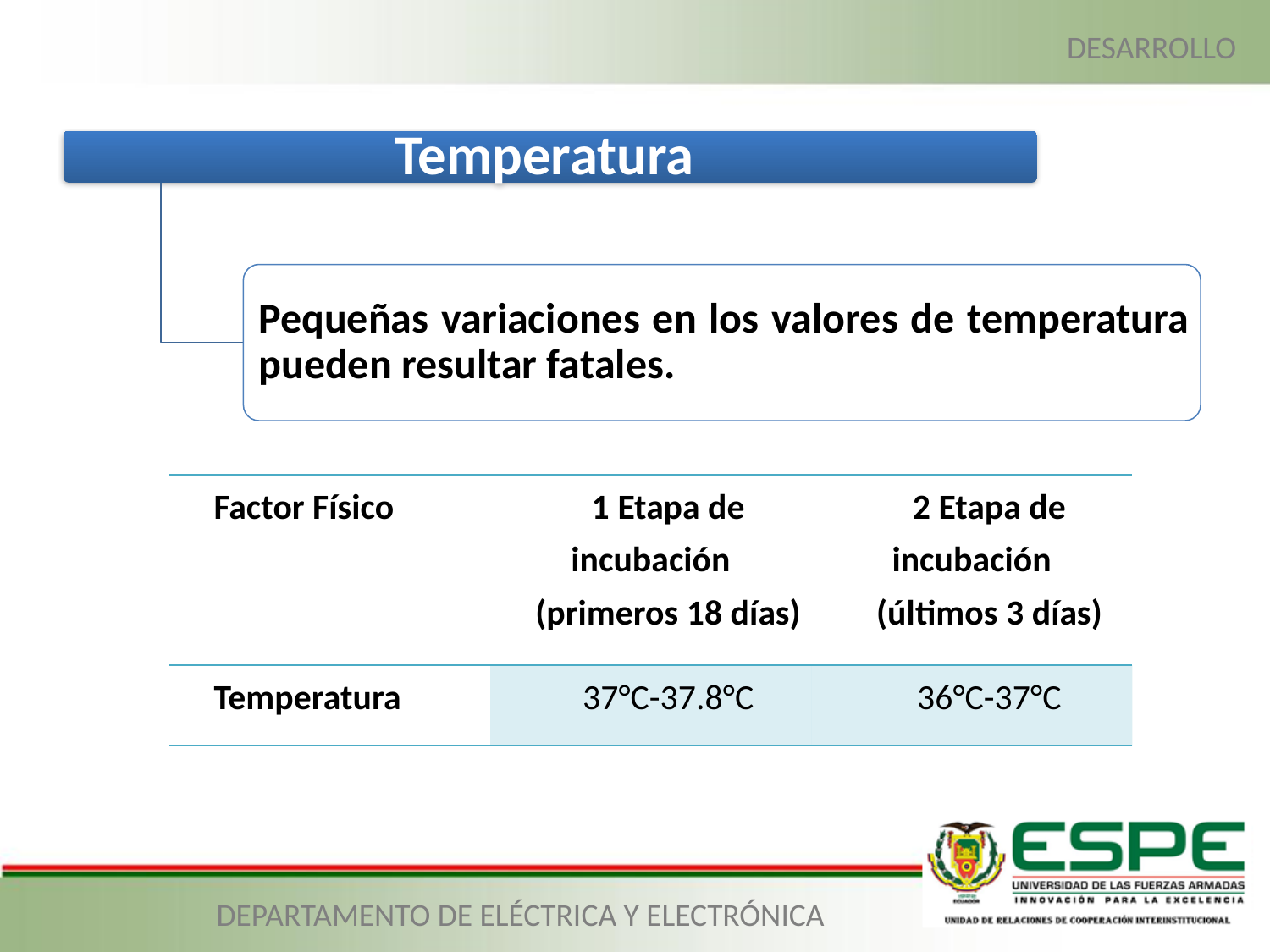

Temperatura
Pequeñas variaciones en los valores de temperatura pueden resultar fatales.
DESARROLLO
| Factor Físico | 1 Etapa de incubación (primeros 18 días) | 2 Etapa de incubación (últimos 3 días) |
| --- | --- | --- |
| Temperatura | 37°C-37.8°C | 36°C-37°C |
DEPARTAMENTO DE ELÉCTRICA Y ELECTRÓNICA